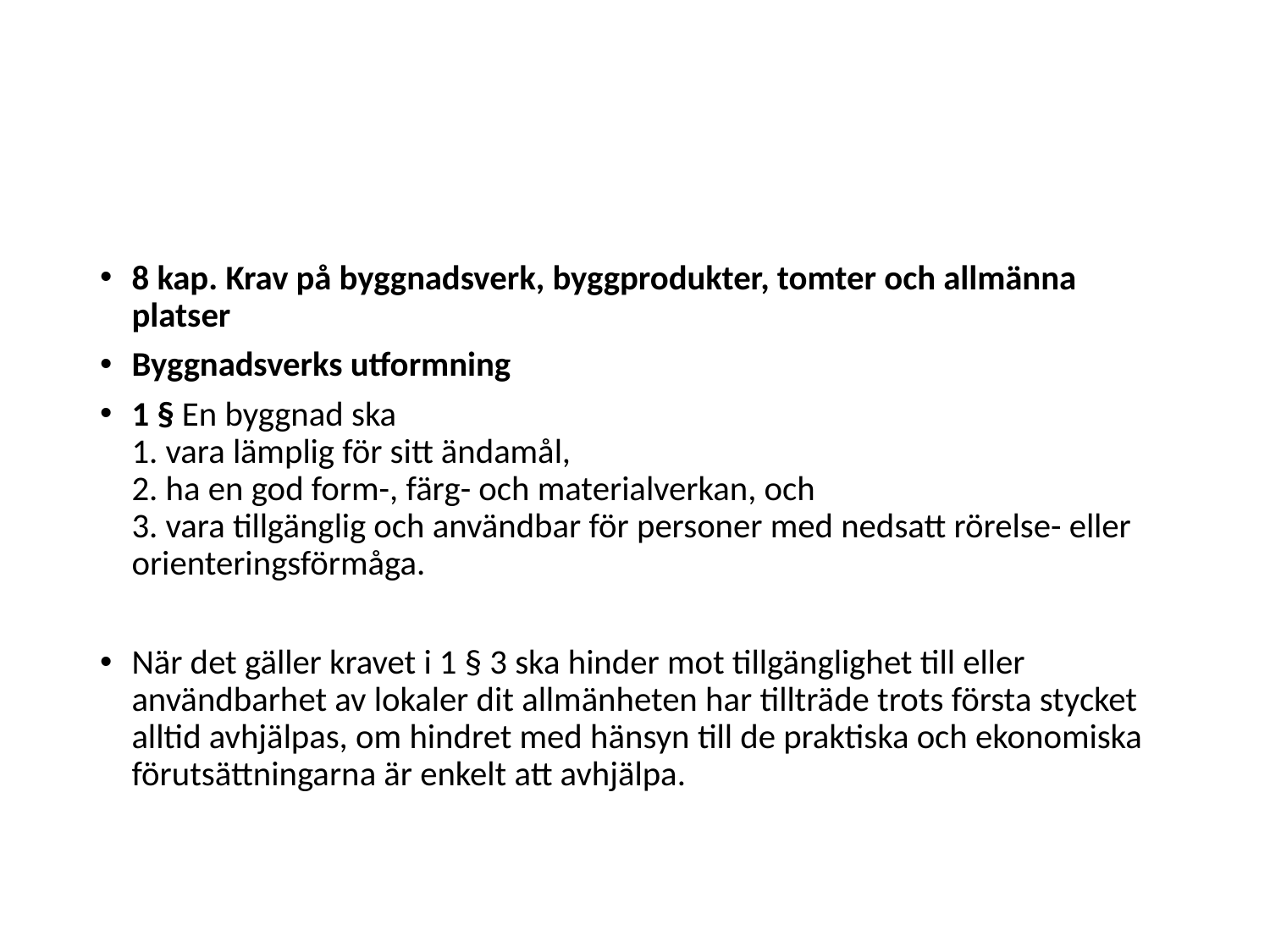

#
8 kap. Krav på byggnadsverk, byggprodukter, tomter och allmänna platser
Byggnadsverks utformning
1 § En byggnad ska
1. vara lämplig för sitt ändamål,
2. ha en god form-, färg- och materialverkan, och
3. vara tillgänglig och användbar för personer med nedsatt rörelse- eller
orienteringsförmåga.

När det gäller kravet i 1 § 3 ska hinder mot tillgänglighet till eller
användbarhet av lokaler dit allmänheten har tillträde trots första stycket
alltid avhjälpas, om hindret med hänsyn till de praktiska och ekonomiska
förutsättningarna är enkelt att avhjälpa.